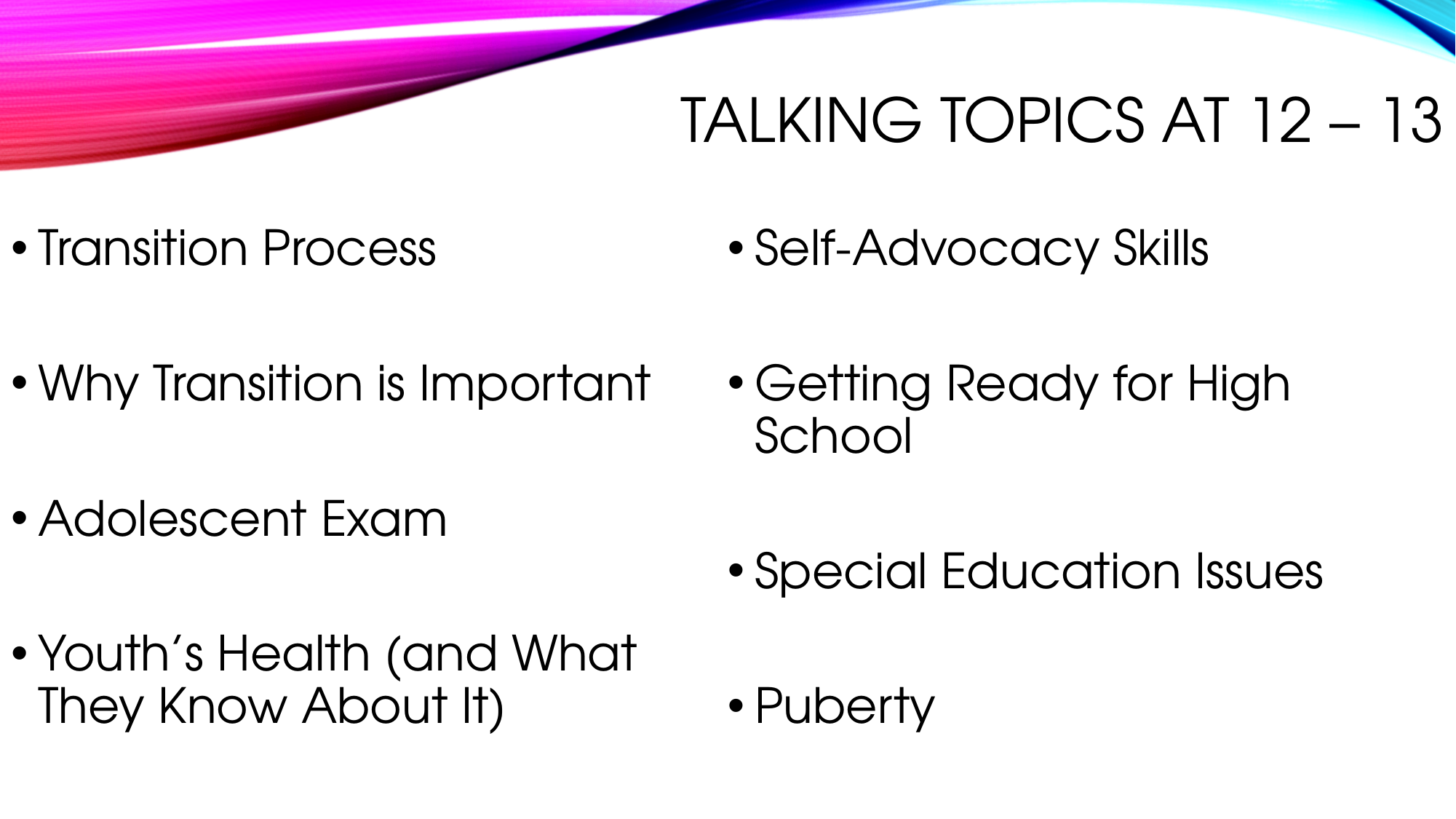

# Talking Topics at 12 – 13
Transition Process

Why Transition is Important

Adolescent Exam

Youth’s Health (and What They Know About It)

Self-Advocacy Skills

Getting Ready for High School

Special Education Issues

Puberty